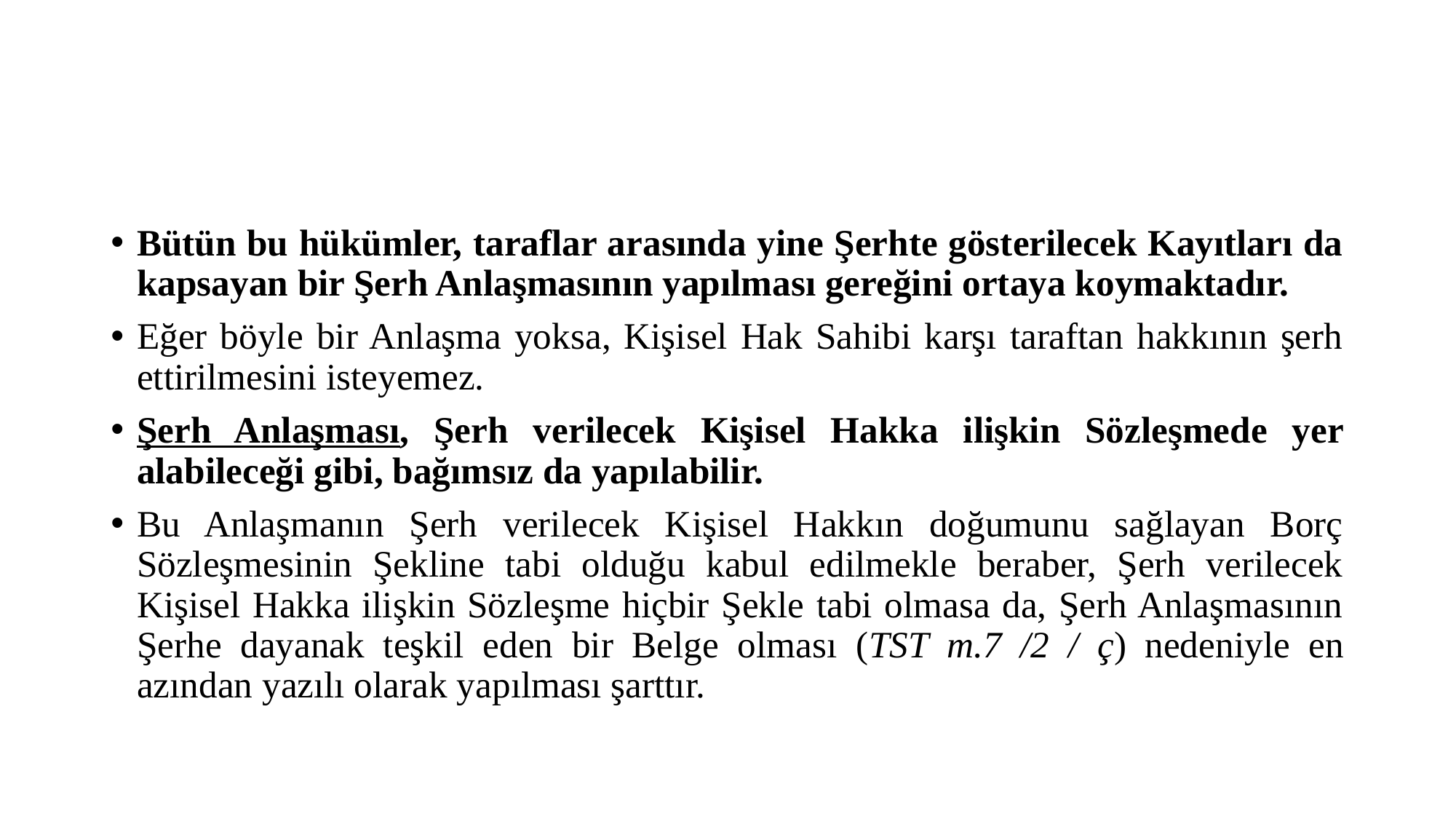

#
Bütün bu hükümler, taraflar arasında yine Şerhte gösterilecek Kayıtları da kapsayan bir Şerh Anlaşmasının yapılması gereğini ortaya koymaktadır.
Eğer böyle bir Anlaşma yoksa, Kişisel Hak Sahibi karşı taraftan hakkının şerh ettirilmesini isteyemez.
Şerh Anlaşması, Şerh verilecek Kişisel Hakka ilişkin Sözleşmede yer alabileceği gibi, bağımsız da yapılabilir.
Bu Anlaşmanın Şerh verilecek Kişisel Hakkın doğumunu sağlayan Borç Sözleşmesinin Şekline tabi olduğu kabul edilmekle beraber, Şerh verilecek Kişisel Hakka ilişkin Sözleşme hiçbir Şekle tabi olmasa da, Şerh Anlaşmasının Şerhe dayanak teşkil eden bir Belge olması (TST m.7 /2 / ç) nedeniyle en azından yazılı olarak yapılması şarttır.